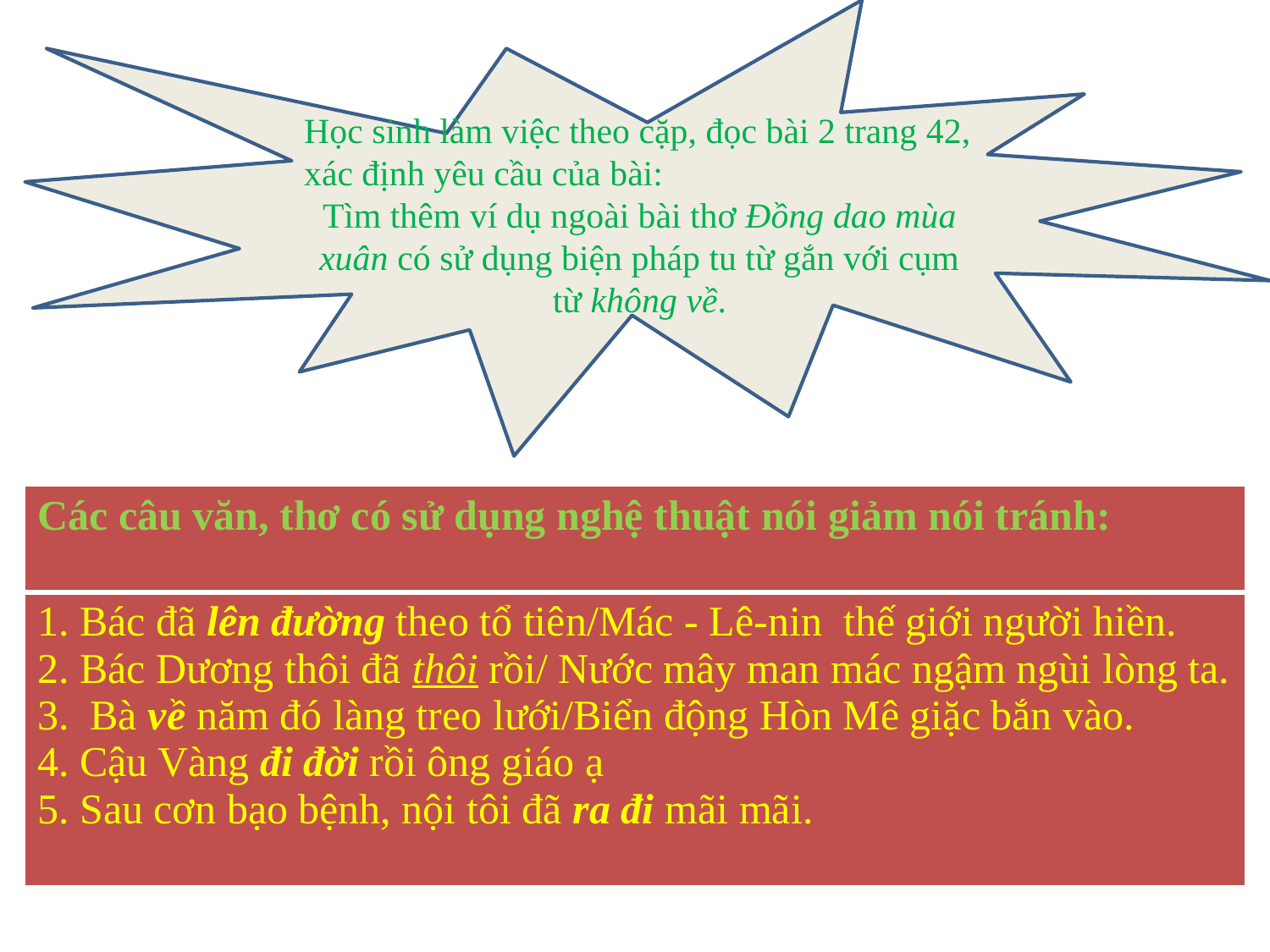

Học sinh làm việc theo cặp, đọc bài 2 trang 42, xác định yêu cầu của bài:
Tìm thêm ví dụ ngoài bài thơ Đồng dao mùa xuân có sử dụng biện pháp tu từ gắn với cụm từ không về.
| Các câu văn, thơ có sử dụng nghệ thuật nói giảm nói tránh: |
| --- |
| 1. Bác đã lên đường theo tổ tiên/Mác - Lê-nin thế giới người hiền. 2. Bác Dương thôi đã thôi rồi/ Nước mây man mác ngậm ngùi lòng ta. 3. Bà về năm đó làng treo lưới/Biển động Hòn Mê giặc bắn vào. 4. Cậu Vàng đi đời rồi ông giáo ạ 5. Sau cơn bạo bệnh, nội tôi đã ra đi mãi mãi. |